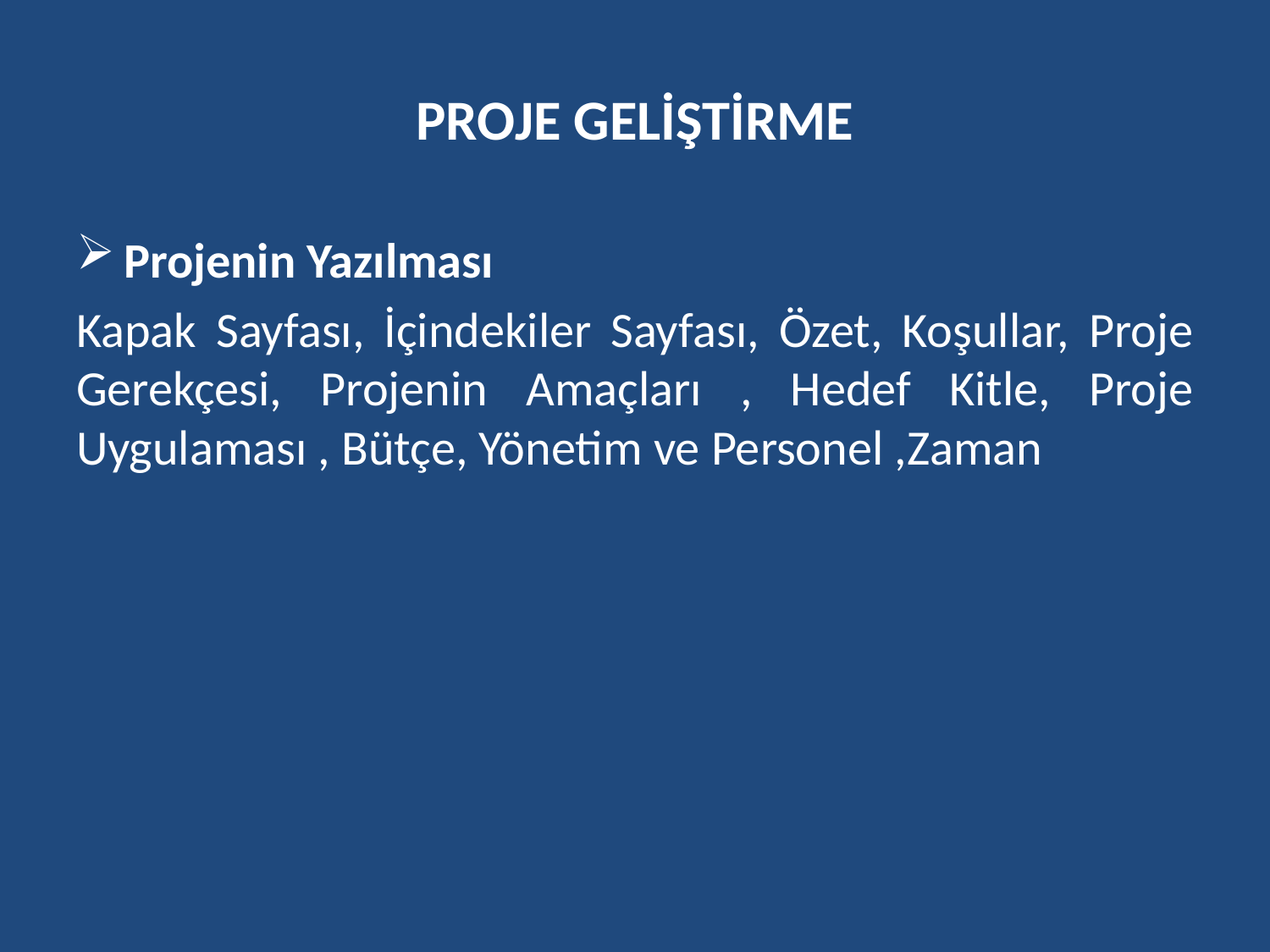

# PROJE GELİŞTİRME
Projenin Yazılması
Kapak Sayfası, İçindekiler Sayfası, Özet, Koşullar, Proje Gerekçesi, Projenin Amaçları , Hedef Kitle, Proje Uygulaması , Bütçe, Yönetim ve Personel ,Zaman